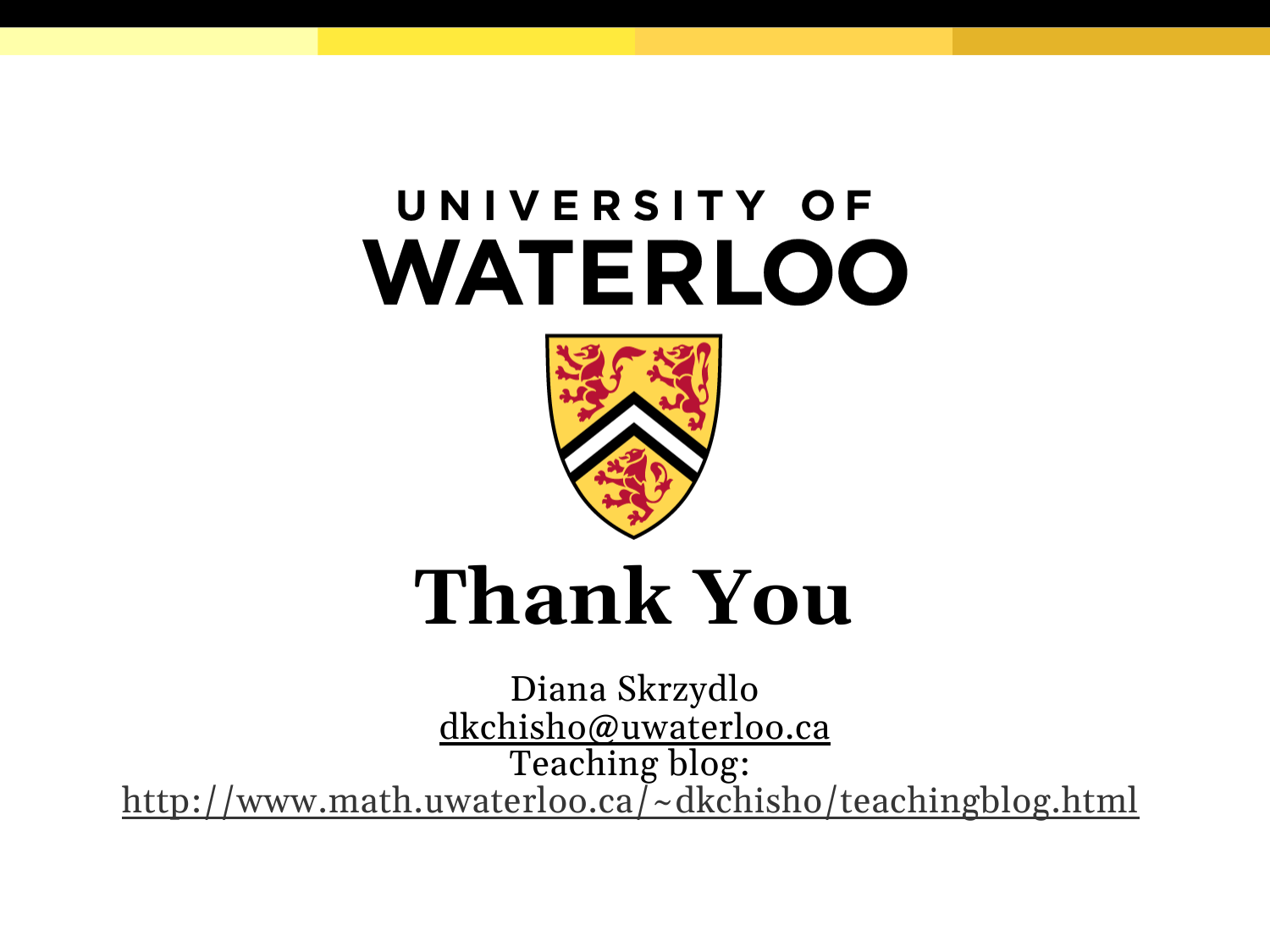

# Thank You Diana Skrzydlo dkchisho@uwaterloo.ca Teaching blog: http://www.math.uwaterloo.ca/~dkchisho/teachingblog.html